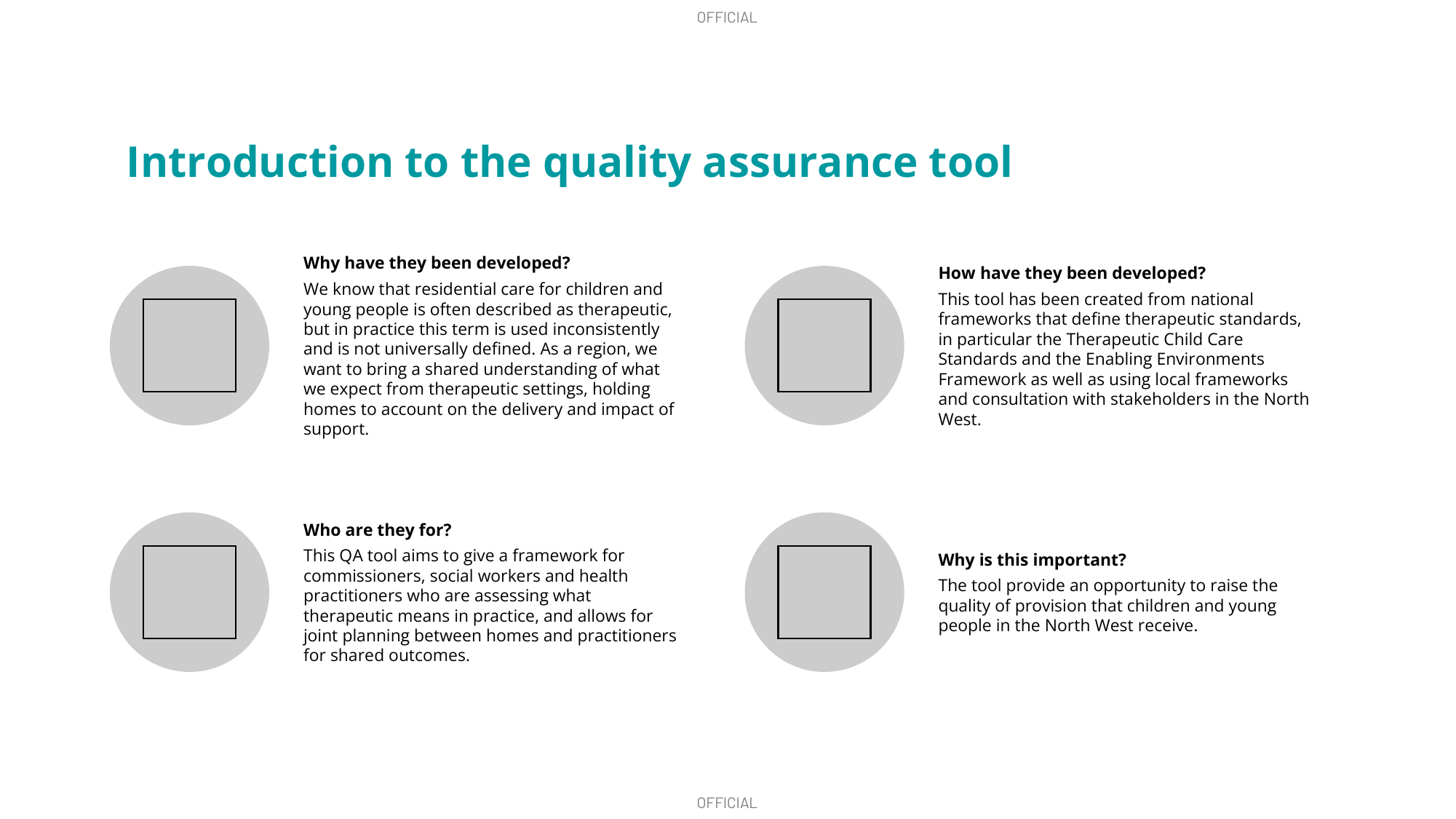

Introduction to the quality assurance tool
Why have they been developed?
We know that residential care for children and young people is often described as therapeutic, but in practice this term is used inconsistently and is not universally defined. As a region, we want to bring a shared understanding of what we expect from therapeutic settings, holding homes to account on the delivery and impact of support.
How have they been developed?
This tool has been created from national frameworks that define therapeutic standards, in particular the Therapeutic Child Care Standards and the Enabling Environments Framework as well as using local frameworks and consultation with stakeholders in the North West.
Who are they for?
This QA tool aims to give a framework for commissioners, social workers and health practitioners who are assessing what therapeutic means in practice, and allows for joint planning between homes and practitioners for shared outcomes.
Why is this important?
The tool provide an opportunity to raise the quality of provision that children and young people in the North West receive.